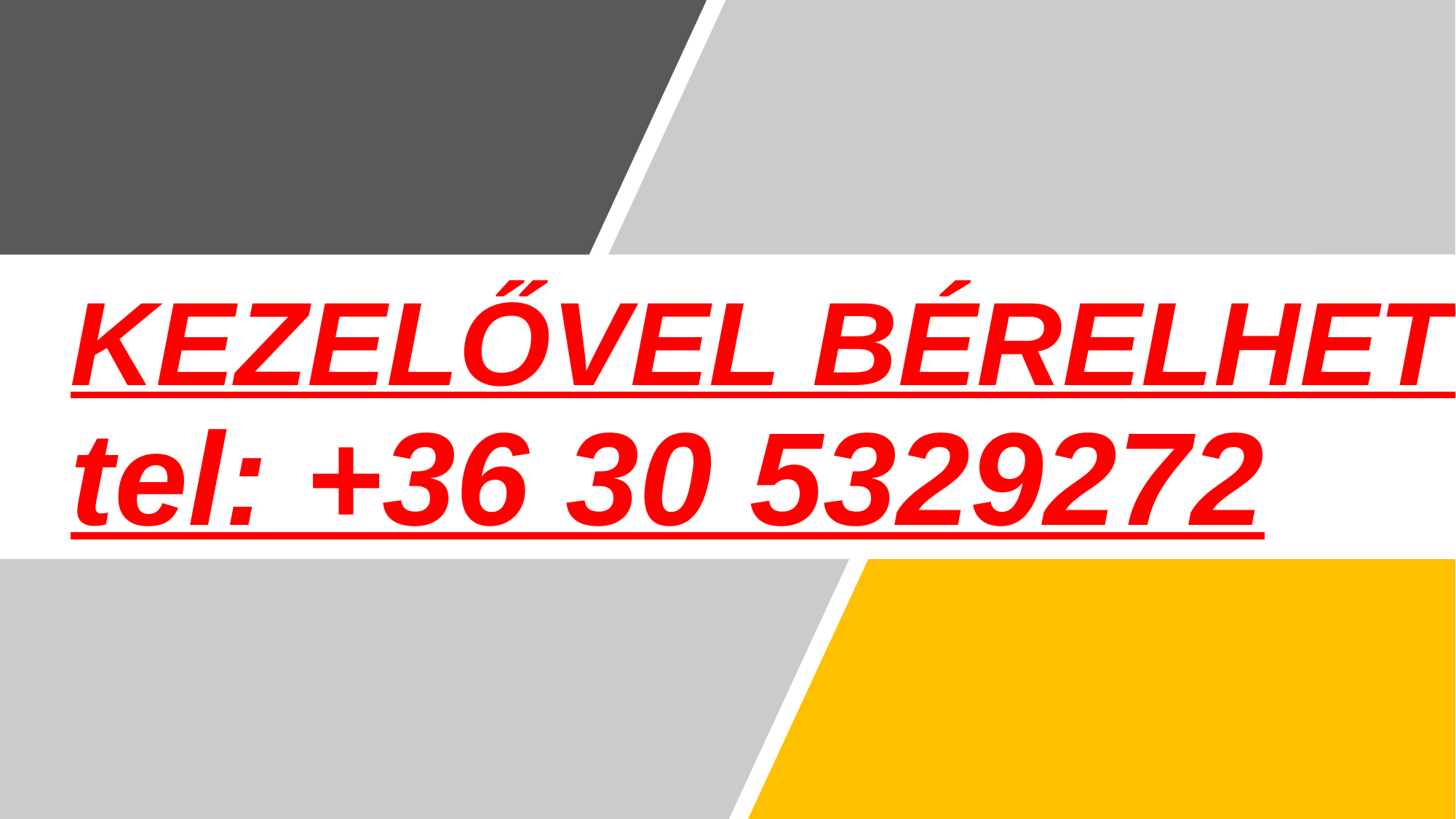

# KEZELŐVEL BÉRELHETŐ tel: +36 30 5329272